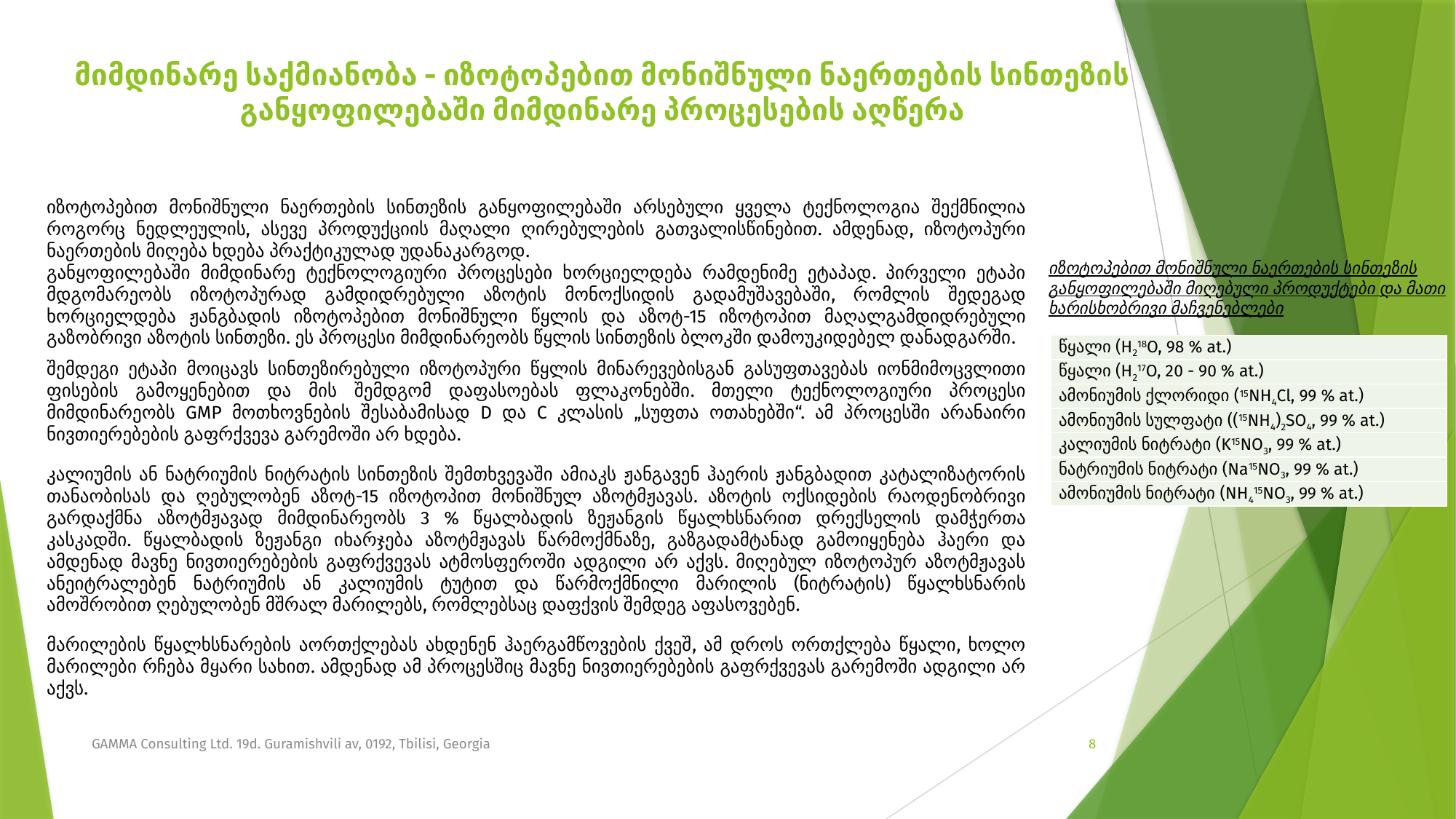

# მიმდინარე საქმიანობა - იზოტოპებით მონიშნული ნაერთების სინთეზის განყოფილებაში მიმდინარე პროცესების აღწერა
იზოტოპებით მონიშნული ნაერთების სინთეზის განყოფილებაში არსებული ყველა ტექნოლოგია შექმნილია როგორც ნედლეულის, ასევე პროდუქციის მაღალი ღირებულების გათვალისწინებით. ამდენად, იზოტოპური ნაერთების მიღება ხდება პრაქტიკულად უდანაკარგოდ.
განყოფილებაში მიმდინარე ტექნოლოგიური პროცესები ხორციელდება რამდენიმე ეტაპად. პირველი ეტაპი მდგომარეობს იზოტოპურად გამდიდრებული აზოტის მონოქსიდის გადამუშავებაში, რომლის შედეგად ხორციელდება ჟანგბადის იზოტოპებით მონიშნული წყლის და აზოტ-15 იზოტოპით მაღალგამდიდრებული გაზობრივი აზოტის სინთეზი. ეს პროცესი მიმდინარეობს წყლის სინთეზის ბლოკში დამოუკიდებელ დანადგარში.
შემდეგი ეტაპი მოიცავს სინთეზირებული იზოტოპური წყლის მინარევებისგან გასუფთავებას იონმიმოცვლითი ფისების გამოყენებით და მის შემდგომ დაფასოებას ფლაკონებში. მთელი ტექნოლოგიური პროცესი მიმდინარეობს GMP მოთხოვნების შესაბამისად D და C კლასის „სუფთა ოთახებში“. ამ პროცესში არანაირი ნივთიერებების გაფრქვევა გარემოში არ ხდება.
კალიუმის ან ნატრიუმის ნიტრატის სინთეზის შემთხვევაში ამიაკს ჟანგავენ ჰაერის ჟანგბადით კატალიზატორის თანაობისას და ღებულობენ აზოტ-15 იზოტოპით მონიშნულ აზოტმჟავას. აზოტის ოქსიდების რაოდენობრივი გარდაქმნა აზოტმჟავად მიმდინარეობს 3 % წყალბადის ზეჟანგის წყალხსნარით დრექსელის დამჭერთა კასკადში. წყალბადის ზეჟანგი იხარჯება აზოტმჟავას წარმოქმნაზე, გაზგადამტანად გამოიყენება ჰაერი და ამდენად მავნე ნივთიერებების გაფრქვევას ატმოსფეროში ადგილი არ აქვს. მიღებულ იზოტოპურ აზოტმჟავას ანეიტრალებენ ნატრიუმის ან კალიუმის ტუტით და წარმოქმნილი მარილის (ნიტრატის) წყალხსნარის ამოშრობით ღებულობენ მშრალ მარილებს, რომლებსაც დაფქვის შემდეგ აფასოვებენ.
მარილების წყალხსნარების აორთქლებას ახდენენ ჰაერგამწოვების ქვეშ, ამ დროს ორთქლება წყალი, ხოლო მარილები რჩება მყარი სახით. ამდენად ამ პროცესშიც მავნე ნივთიერებების გაფრქვევას გარემოში ადგილი არ აქვს.

იზოტოპებით მონიშნული ნაერთების სინთეზის განყოფილებაში მიღებული პროდუქტები და მათი ხარისხობრივი მაჩვენებლები
| წყალი (H218O, 98 % at.) |
| --- |
| წყალი (H217O, 20 - 90 % at.) |
| ამონიუმის ქლორიდი (15NH4Cl, 99 % at.) |
| ამონიუმის სულფატი ((15NH4)2SO4, 99 % at.) |
| კალიუმის ნიტრატი (K15NO3, 99 % at.) |
| ნატრიუმის ნიტრატი (Na15NO3, 99 % at.) |
| ამონიუმის ნიტრატი (NH415NO3, 99 % at.) |
GAMMA Consulting Ltd. 19d. Guramishvili av, 0192, Tbilisi, Georgia
8